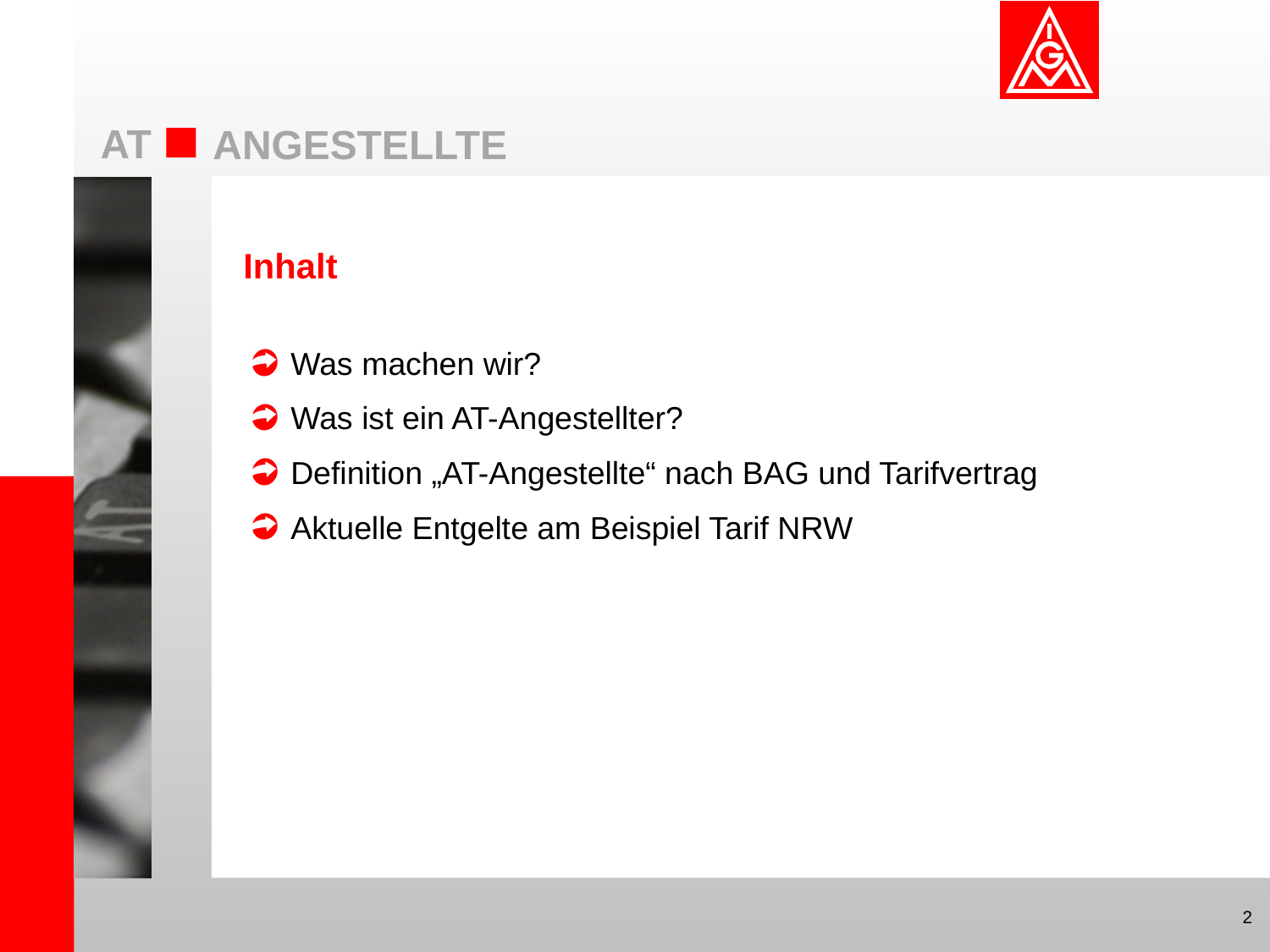

Inhalt
Was machen wir?
Was ist ein AT-Angestellter?
Definition „AT-Angestellte“ nach BAG und Tarifvertrag
Aktuelle Entgelte am Beispiel Tarif NRW
2